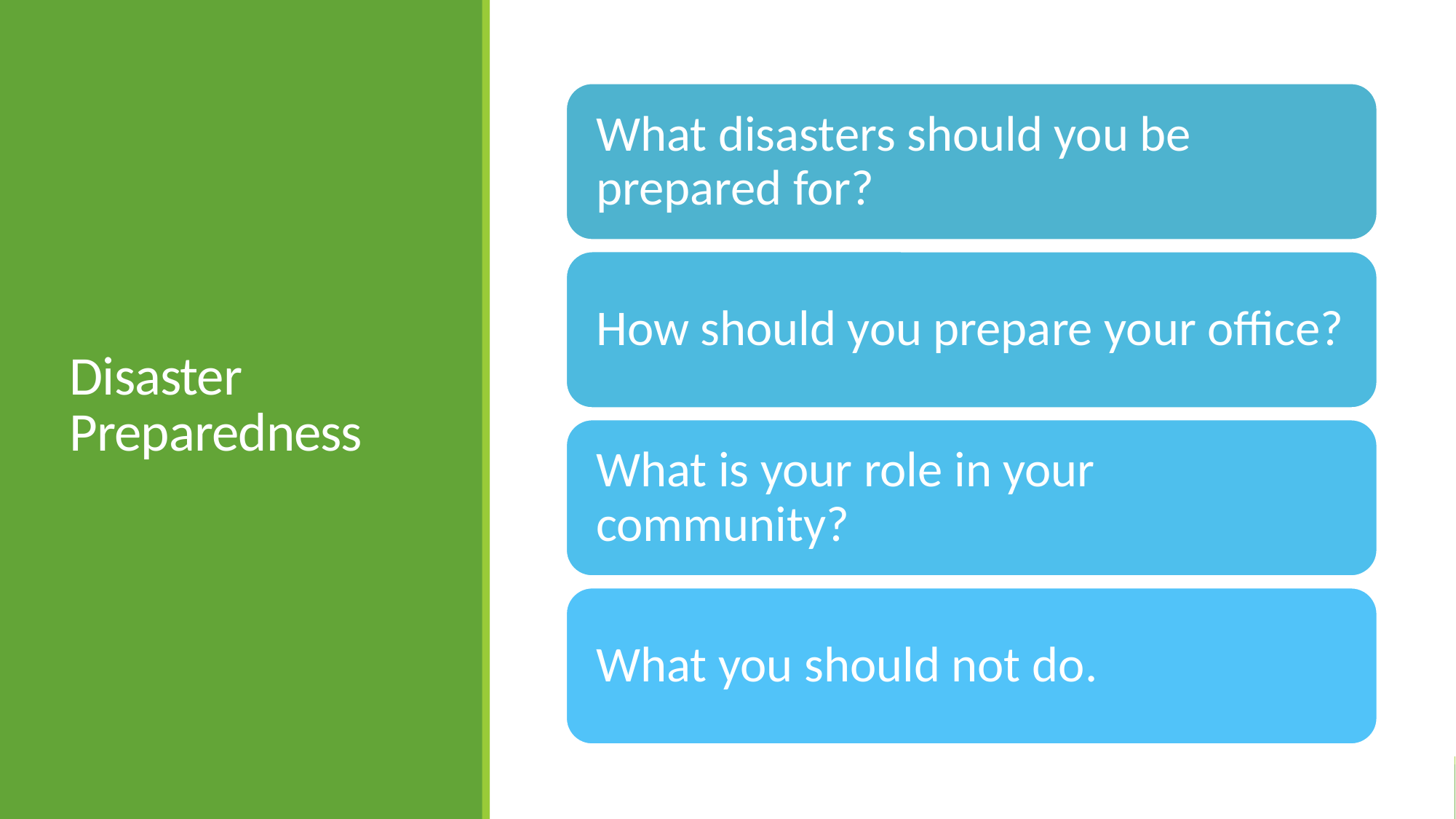

# Disaster Preparedness
What disasters should you be prepared for?
How should you prepare your office?
What is your role in your community?
What you should not do.